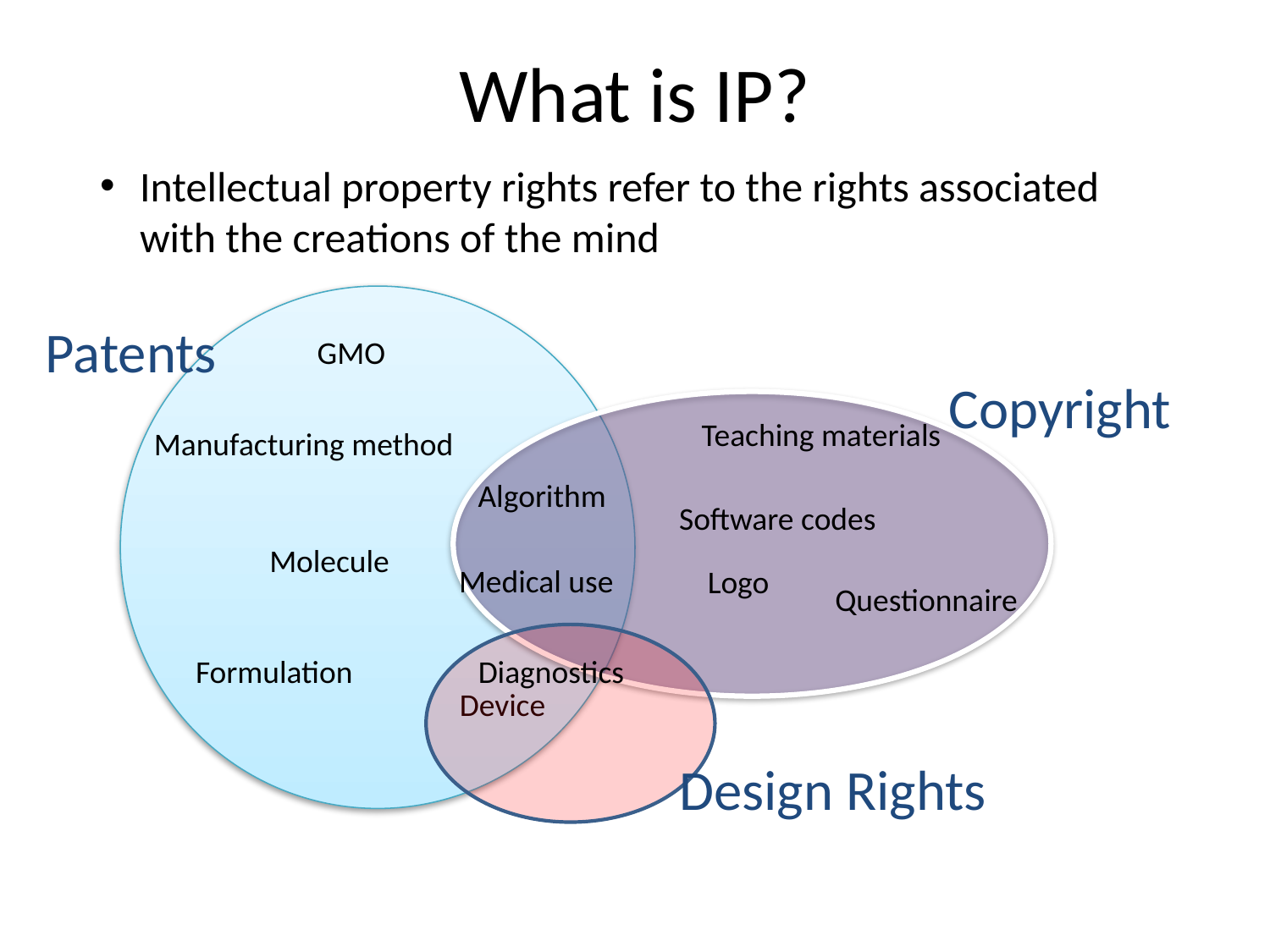

What is IP?
Intellectual property rights refer to the rights associated with the creations of the mind

Patents
GMO
Copyright

Teaching materials
Manufacturing method
Algorithm
Software codes
Molecule
Medical use
Logo
Questionnaire

Diagnostics
Formulation
Device
Design Rights